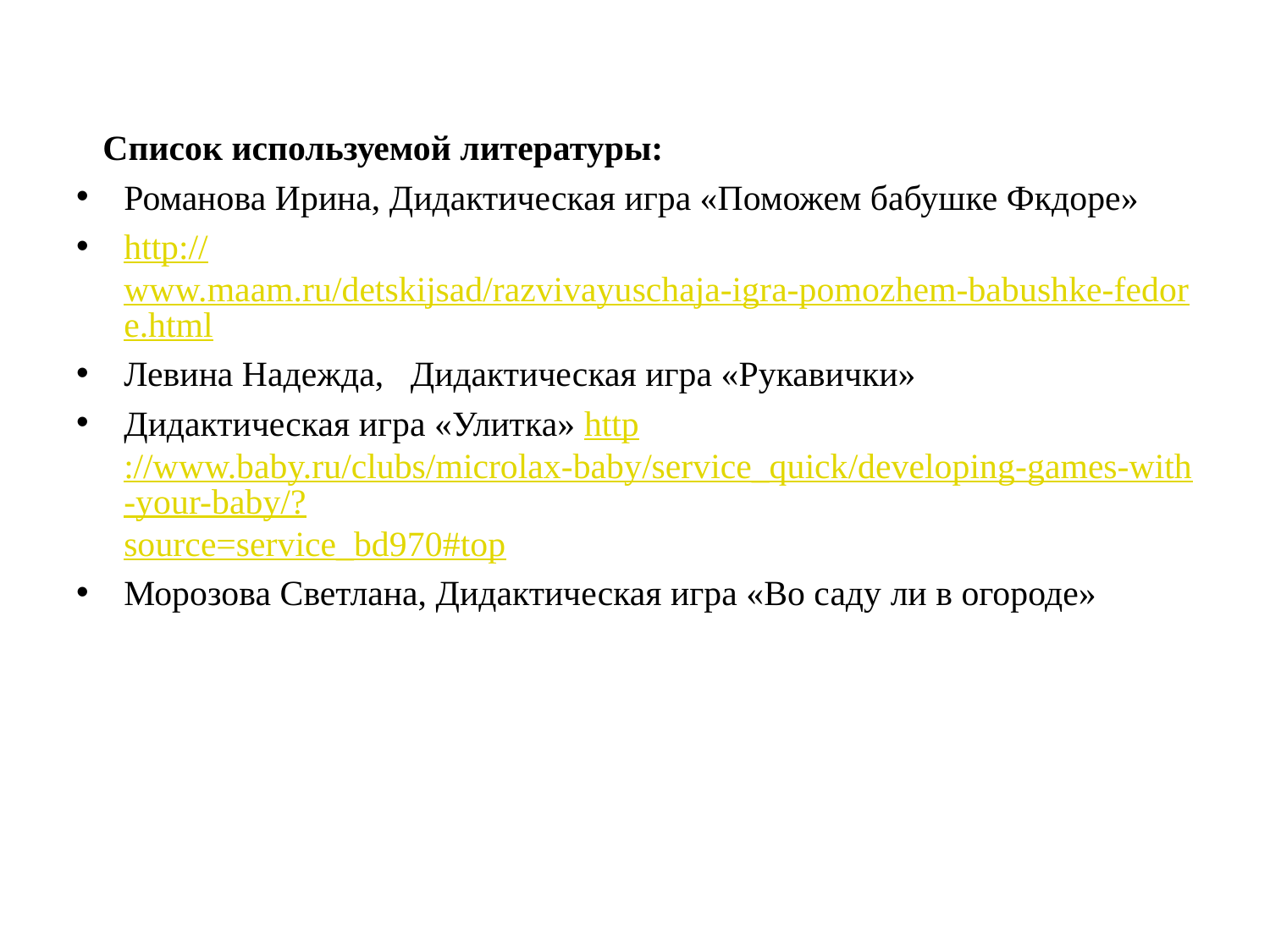

Список используемой литературы:
Романова Ирина, Дидактическая игра «Поможем бабушке Фкдоре»
http://www.maam.ru/detskijsad/razvivayuschaja-igra-pomozhem-babushke-fedore.html
Левина Надежда,   Дидактическая игра «Рукавички»
Дидактическая игра «Улитка» http://www.baby.ru/clubs/microlax-baby/service_quick/developing-games-with-your-baby/?source=service_bd970#top
Морозова Светлана, Дидактическая игра «Во саду ли в огороде»